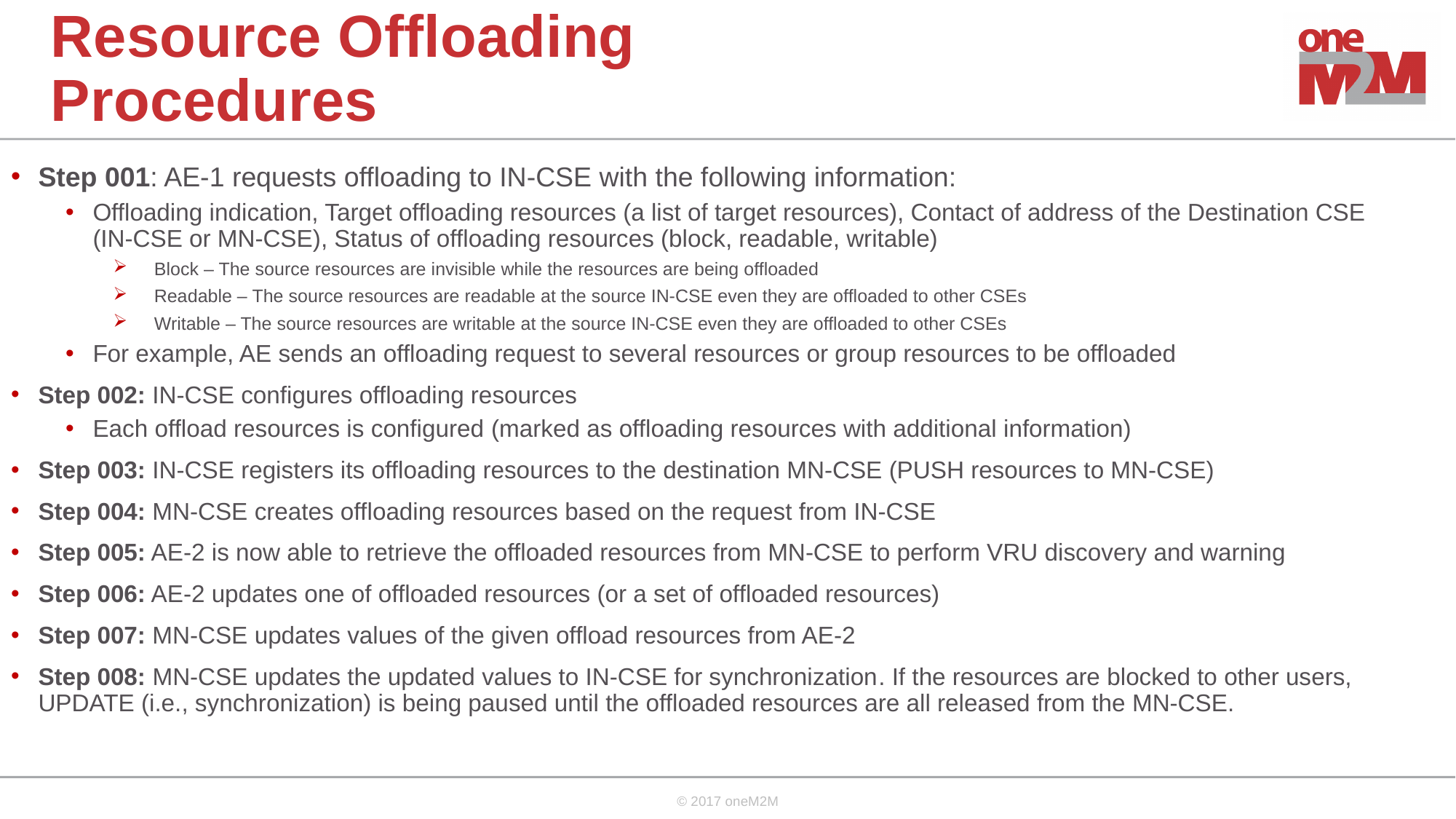

# Resource Offloading Procedures
Step 001: AE-1 requests offloading to IN-CSE with the following information:
Offloading indication, Target offloading resources (a list of target resources), Contact of address of the Destination CSE (IN-CSE or MN-CSE), Status of offloading resources (block, readable, writable)
Block – The source resources are invisible while the resources are being offloaded
Readable – The source resources are readable at the source IN-CSE even they are offloaded to other CSEs
Writable – The source resources are writable at the source IN-CSE even they are offloaded to other CSEs
For example, AE sends an offloading request to several resources or group resources to be offloaded
Step 002: IN-CSE configures offloading resources
Each offload resources is configured (marked as offloading resources with additional information)
Step 003: IN-CSE registers its offloading resources to the destination MN-CSE (PUSH resources to MN-CSE)
Step 004: MN-CSE creates offloading resources based on the request from IN-CSE
Step 005: AE-2 is now able to retrieve the offloaded resources from MN-CSE to perform VRU discovery and warning
Step 006: AE-2 updates one of offloaded resources (or a set of offloaded resources)
Step 007: MN-CSE updates values of the given offload resources from AE-2
Step 008: MN-CSE updates the updated values to IN-CSE for synchronization. If the resources are blocked to other users, UPDATE (i.e., synchronization) is being paused until the offloaded resources are all released from the MN-CSE.